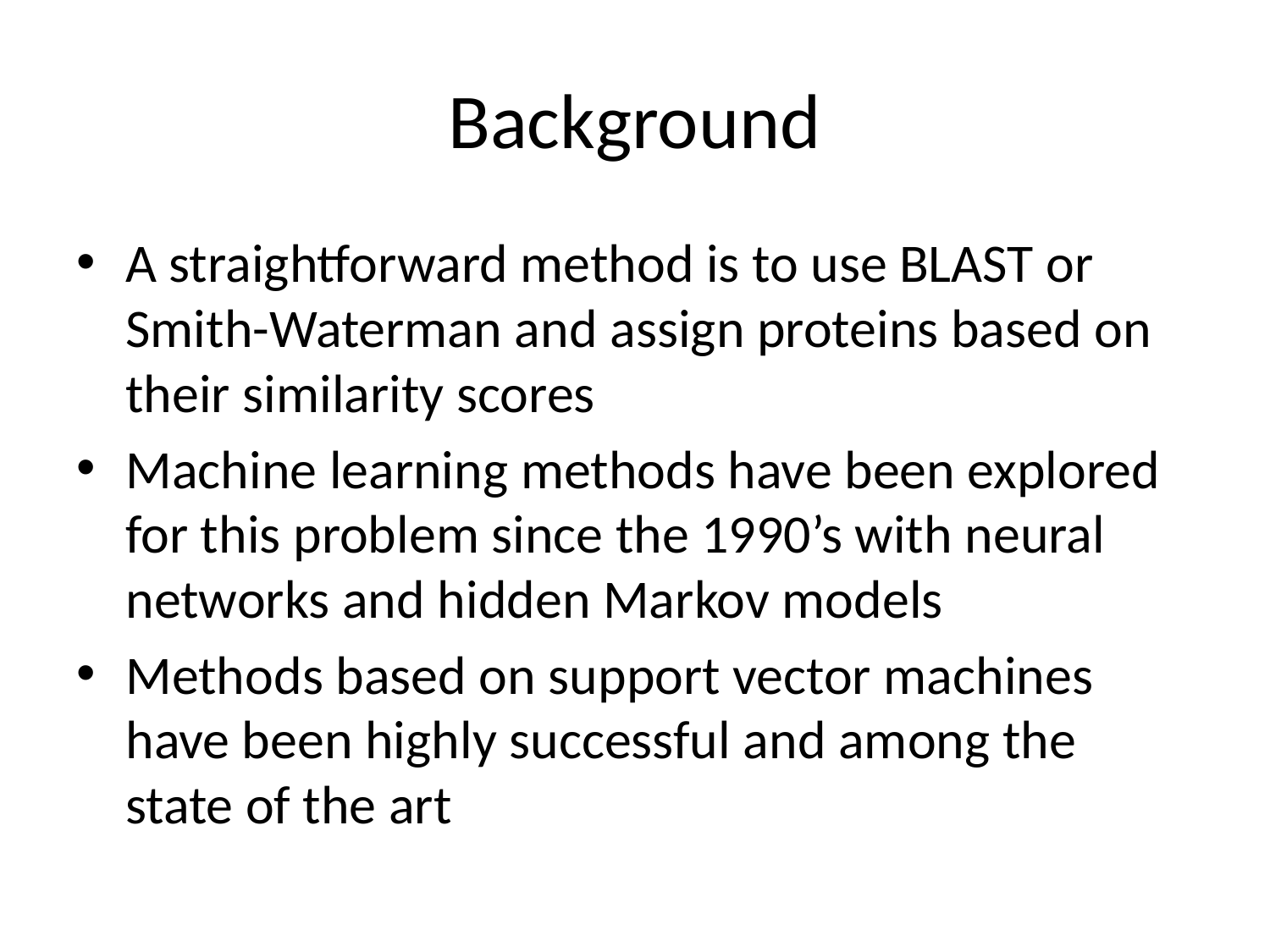

# Background
A straightforward method is to use BLAST or Smith-Waterman and assign proteins based on their similarity scores
Machine learning methods have been explored for this problem since the 1990’s with neural networks and hidden Markov models
Methods based on support vector machines have been highly successful and among the state of the art